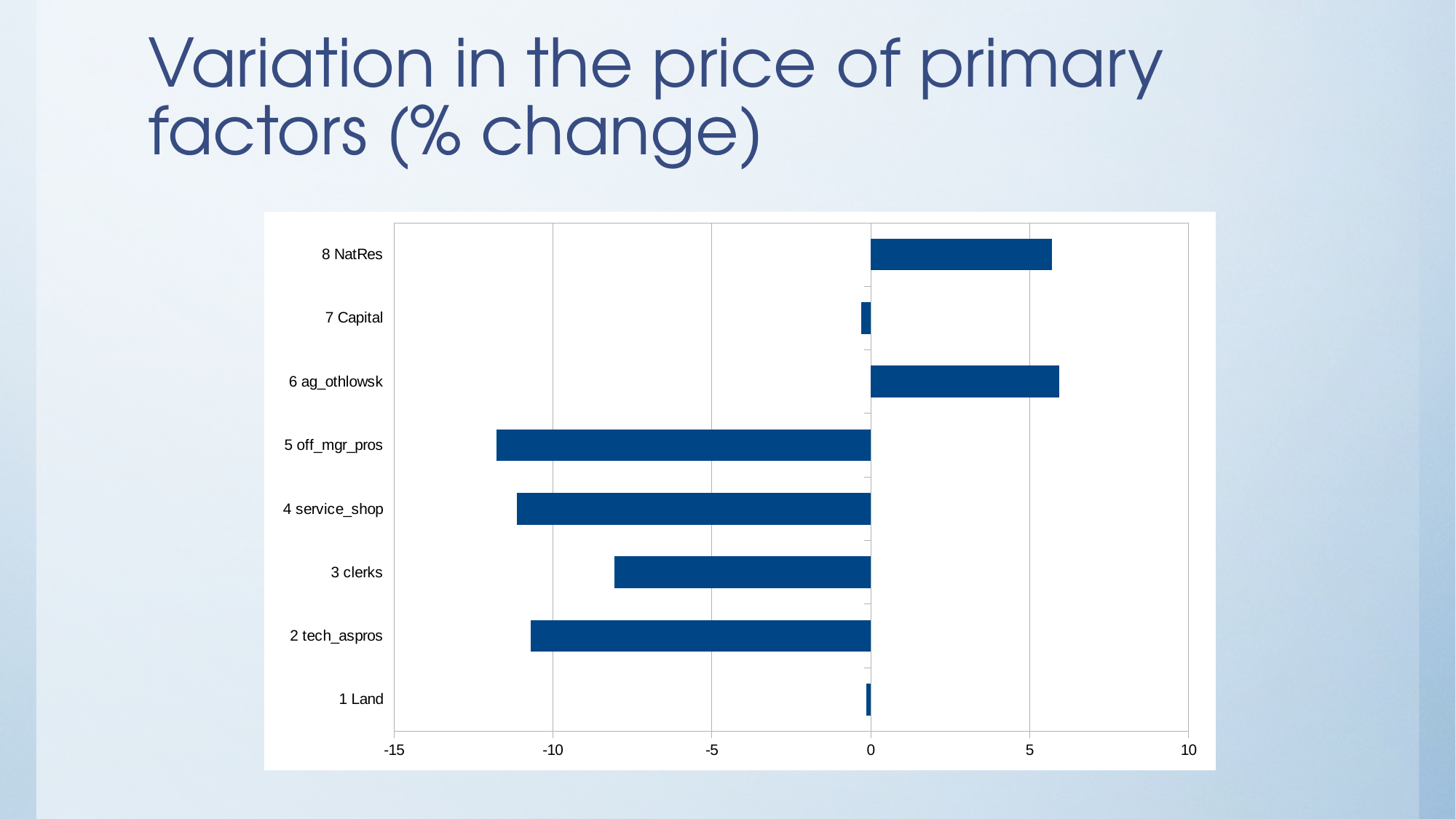

# Variation in the price of primary factors (% change)

### Chart

| Category |  |
|---|---|
| 1 Land | -0.15 |
| 2 tech_aspros | -10.71 |
| 3 clerks | -8.07 |
| 4 service_shop | -11.13 |
| 5 off_mgr_pros | -11.78 |
| 6 ag_othlowsk | 5.94 |
| 7 Capital | -0.3 |
| 8 NatRes | 5.71 |